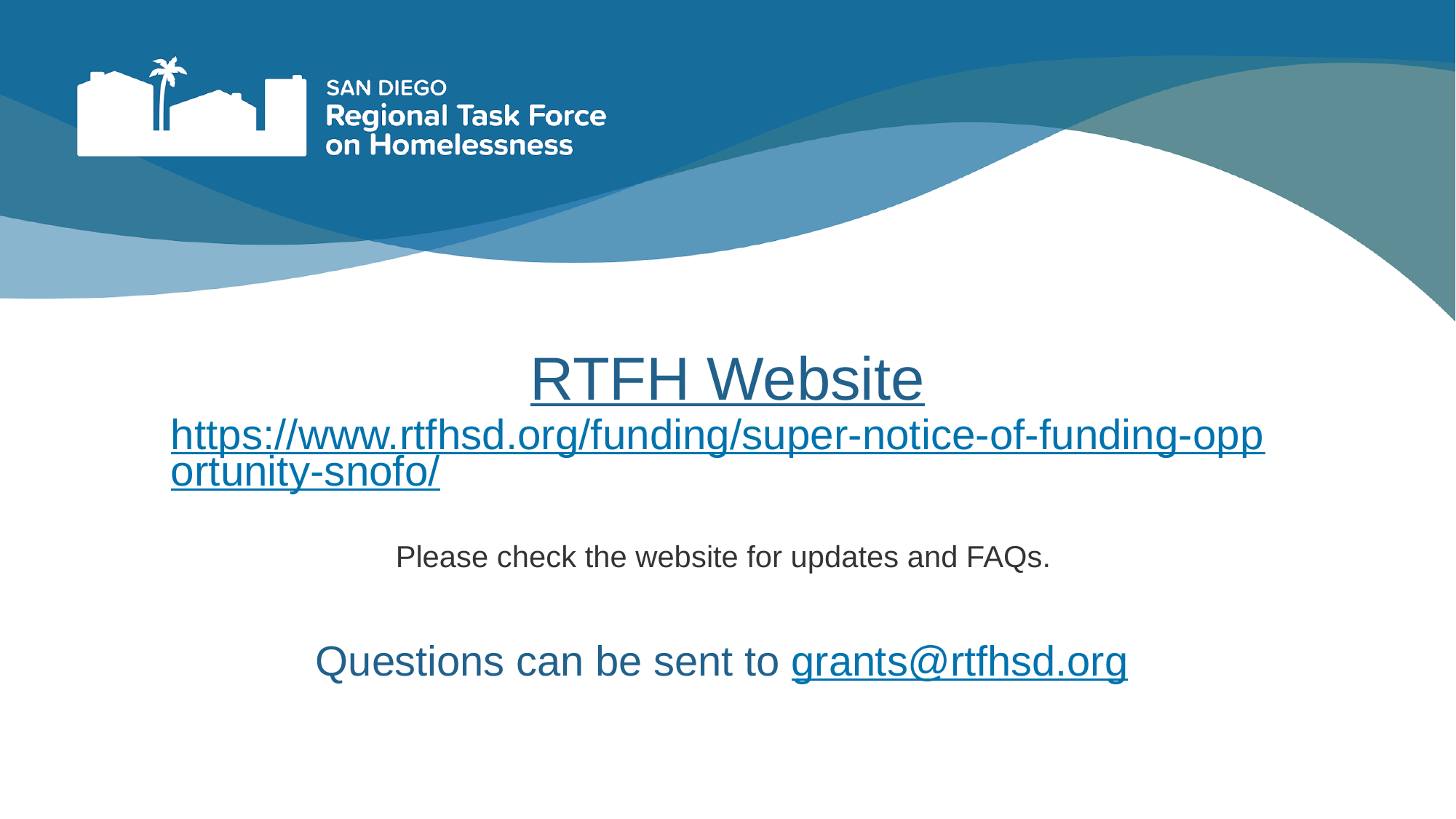

# RTFH Website https://www.rtfhsd.org/funding/super-notice-of-funding-opportunity-snofo/
Please check the website for updates and FAQs.

Questions can be sent to grants@rtfhsd.org